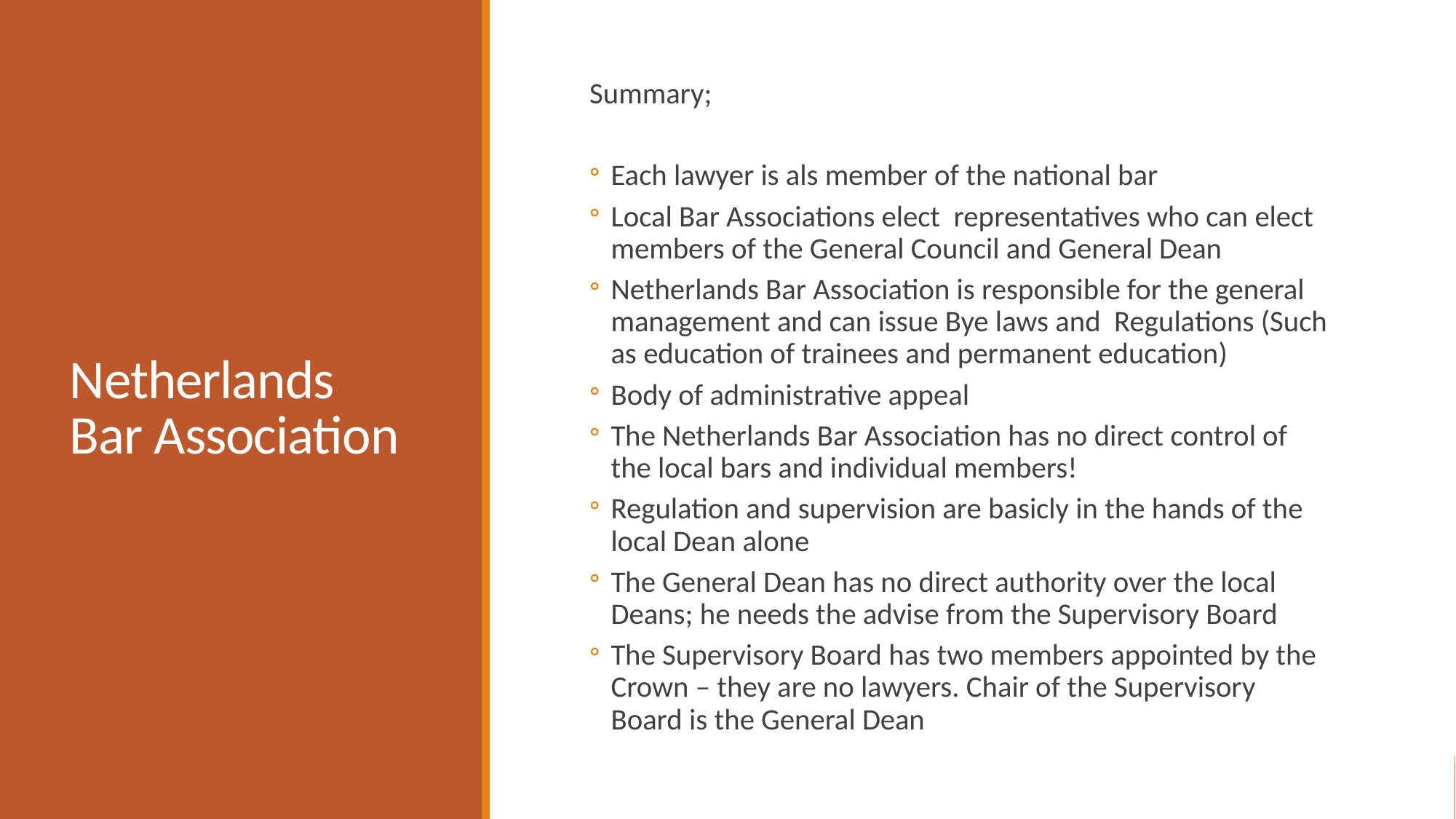

# Netherlands Bar Association
Summary;

Each lawyer is als member of the national bar
Local Bar Associations elect  representatives who can elect members of the General Council and General Dean
Netherlands Bar Association is responsible for the general management and can issue Bye laws and  Regulations (Such as education of trainees and permanent education)
Body of administrative appeal
The Netherlands Bar Association has no direct control of the local bars and individual members!
Regulation and supervision are basicly in the hands of the local Dean alone
The General Dean has no direct authority over the local Deans; he needs the advise from the Supervisory Board
The Supervisory Board has two members appointed by the Crown – they are no lawyers. Chair of the Supervisory Board is the General Dean